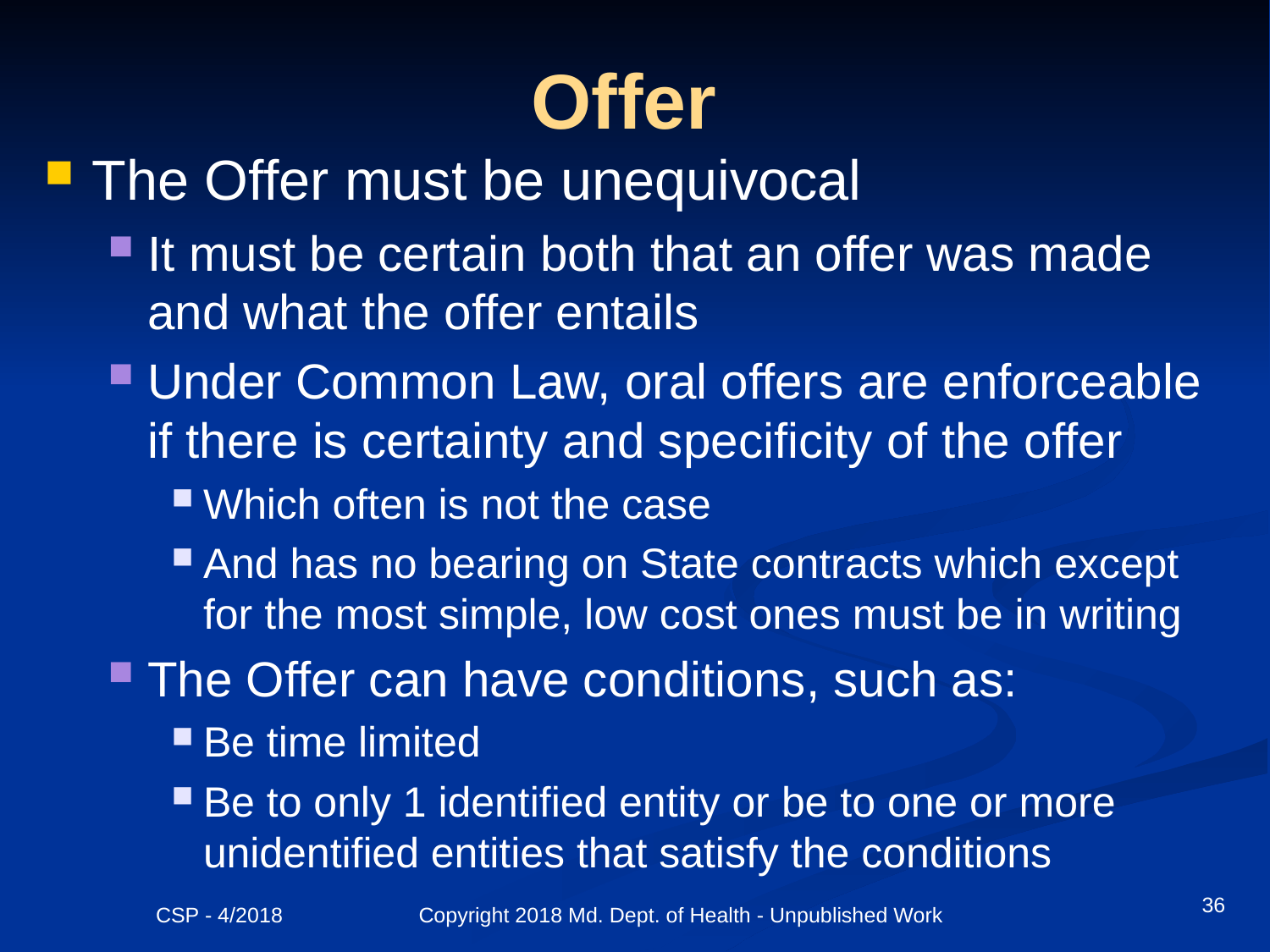

# Offer
The Offer must be unequivocal
It must be certain both that an offer was made and what the offer entails
Under Common Law, oral offers are enforceable if there is certainty and specificity of the offer
Which often is not the case
And has no bearing on State contracts which except for the most simple, low cost ones must be in writing
The Offer can have conditions, such as:
Be time limited
Be to only 1 identified entity or be to one or more unidentified entities that satisfy the conditions
36
CSP - 4/2018                       Copyright 2018 Md. Dept. of Health - Unpublished Work